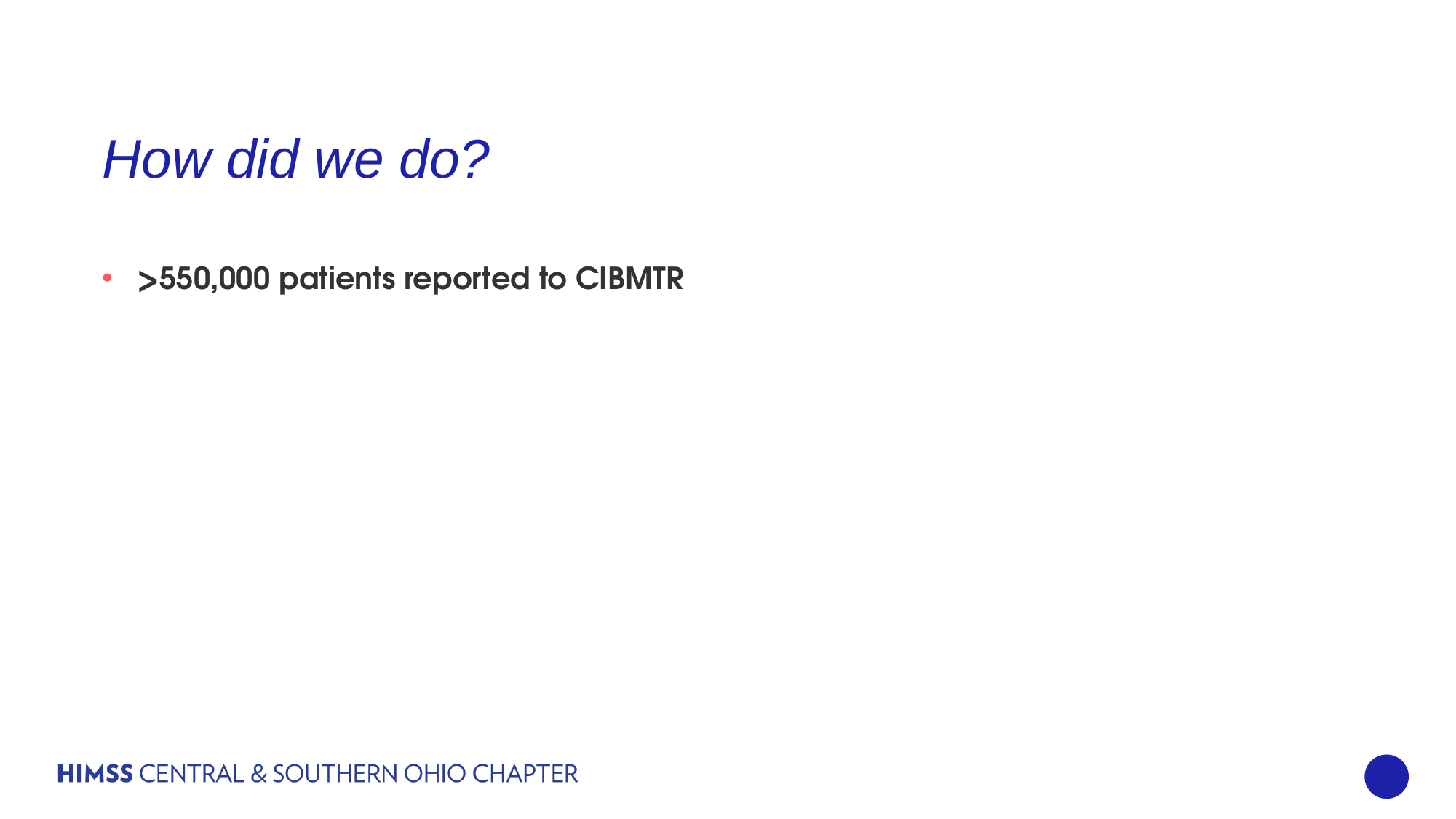

# How did we do?
>550,000 patients reported to CIBMTR